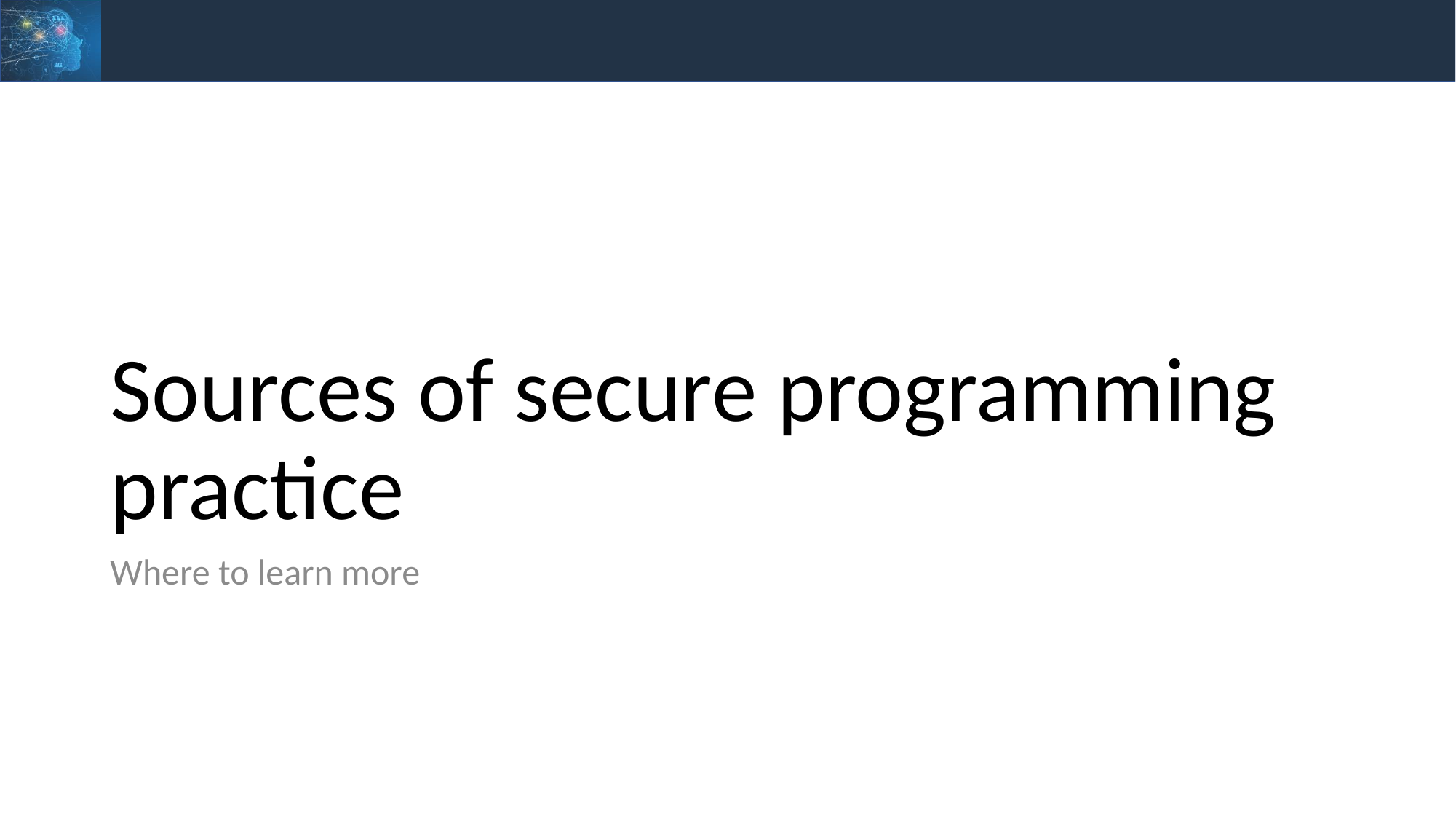

# Sources of secure programming practice
Where to learn more